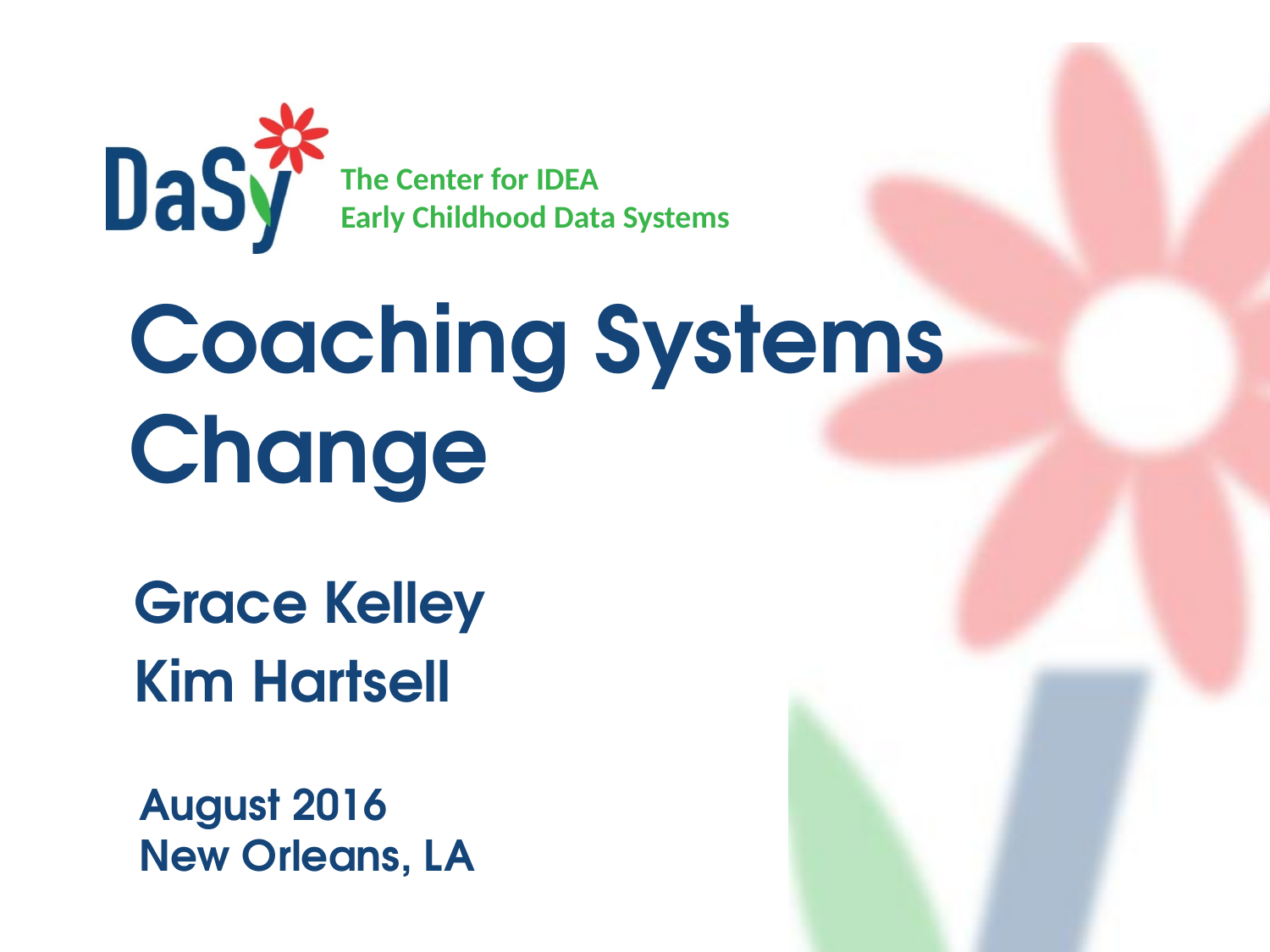

# Coaching Systems Change
Grace Kelley
Kim Hartsell
August 2016
New Orleans, LA